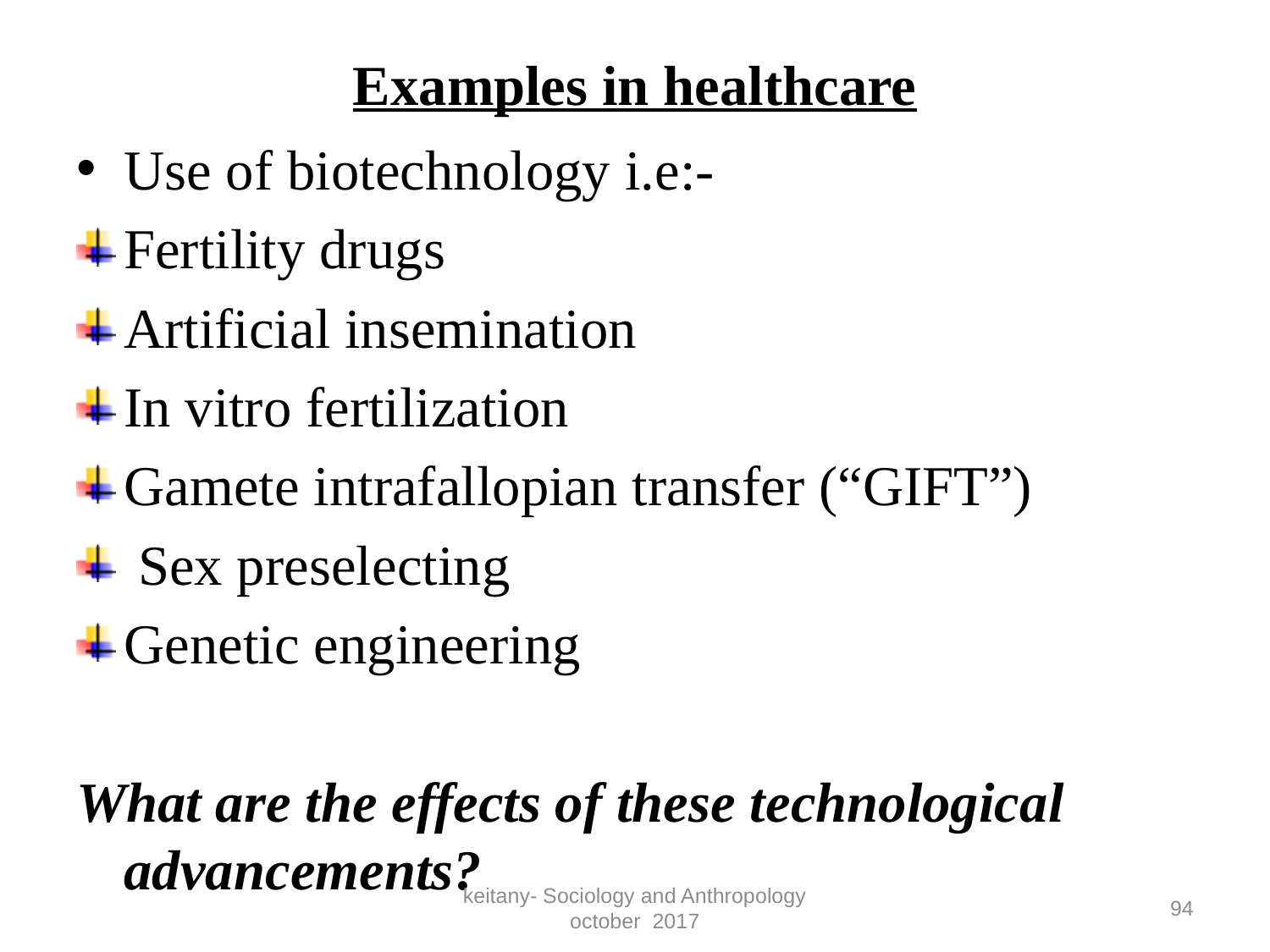

# Examples in healthcare
Use of biotechnology i.e:-
Fertility drugs
Artificial insemination
In vitro fertilization
Gamete intrafallopian transfer (“GIFT”)
 Sex preselecting
Genetic engineering

What are the effects of these technological advancements?
keitany- Sociology and Anthropology october  2017
94